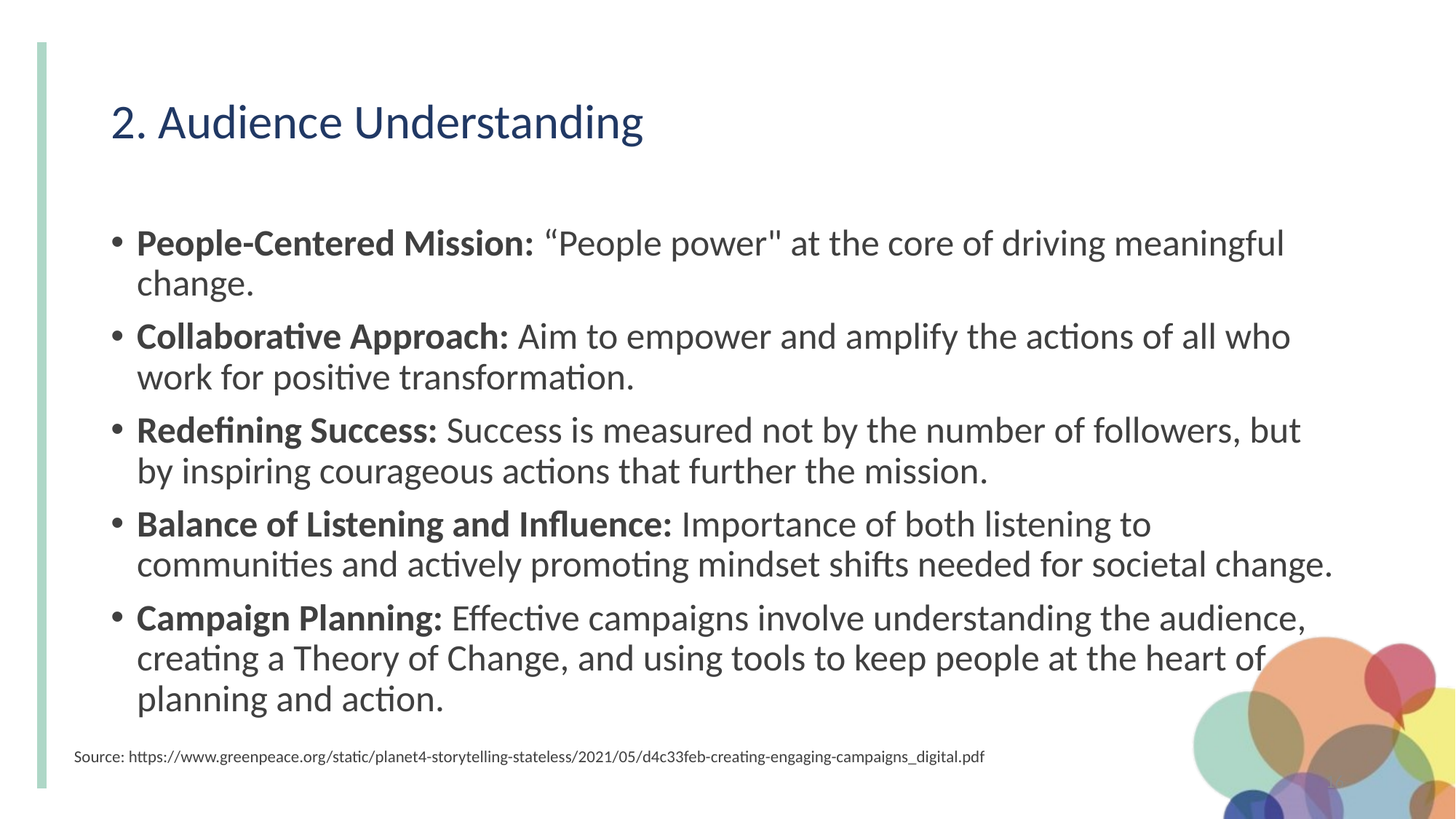

# 2. Audience Understanding
People-Centered Mission: “People power" at the core of driving meaningful change.
Collaborative Approach: Aim to empower and amplify the actions of all who work for positive transformation.
Redefining Success: Success is measured not by the number of followers, but by inspiring courageous actions that further the mission.
Balance of Listening and Influence: Importance of both listening to communities and actively promoting mindset shifts needed for societal change.
Campaign Planning: Effective campaigns involve understanding the audience, creating a Theory of Change, and using tools to keep people at the heart of planning and action.
Source: https://www.greenpeace.org/static/planet4-storytelling-stateless/2021/05/d4c33feb-creating-engaging-campaigns_digital.pdf
16